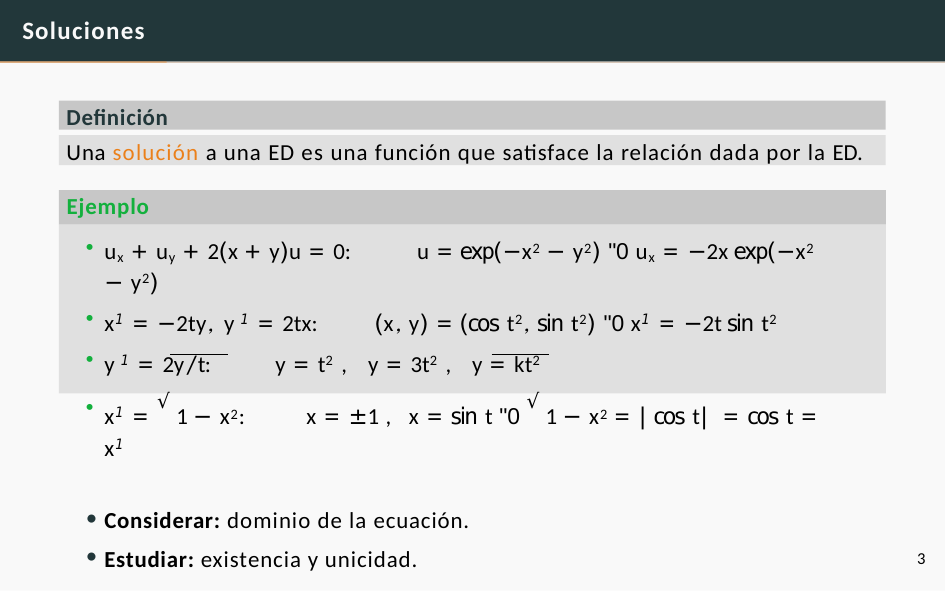

# Soluciones

Definición
Una solución a una ED es una función que satisface la relación dada por la ED.
Ejemplo
ux  + uy  + 2(x + y)u = 0:	u = exp(−x2  − y2) "0 ux  = −2x exp(−x2  − y2)
x1  = −2ty, y 1  = 2tx:	(x, y) = (cos t2, sin t2) "0 x1  = −2t sin t2
y 1 = 2y/t:	y = t2 ,	y = 3t2 ,	y = kt2
x1  = √1 − x2:	x = ±1 ,	x = sin t "0 √1 − x2  = | cos t|  = cos t = x1
Considerar: dominio de la ecuación.
Estudiar: existencia y unicidad.

3